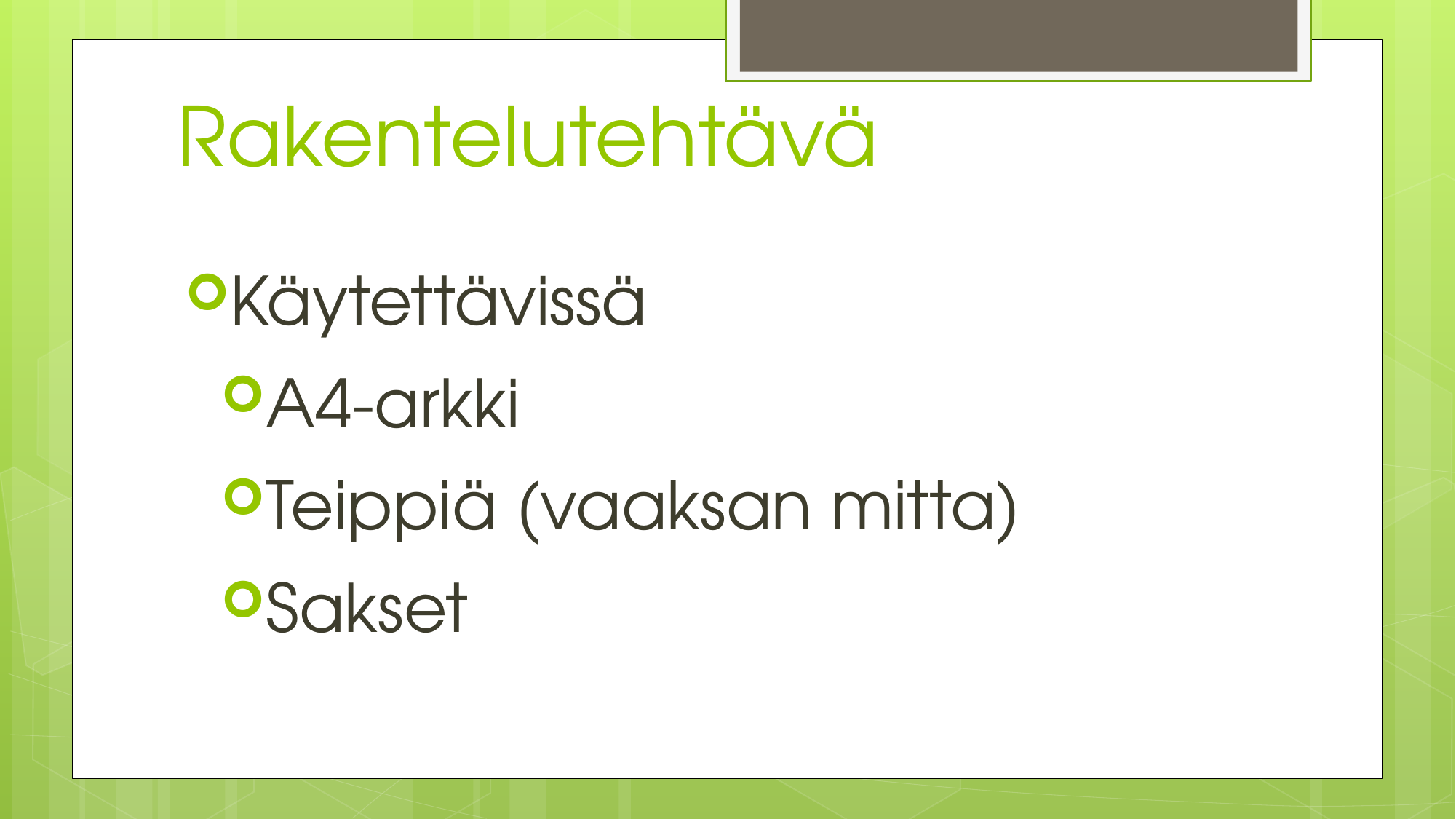

# Rakentelutehtävä

Käytettävissä
A4-arkki
Teippiä (vaaksan mitta)
Sakset